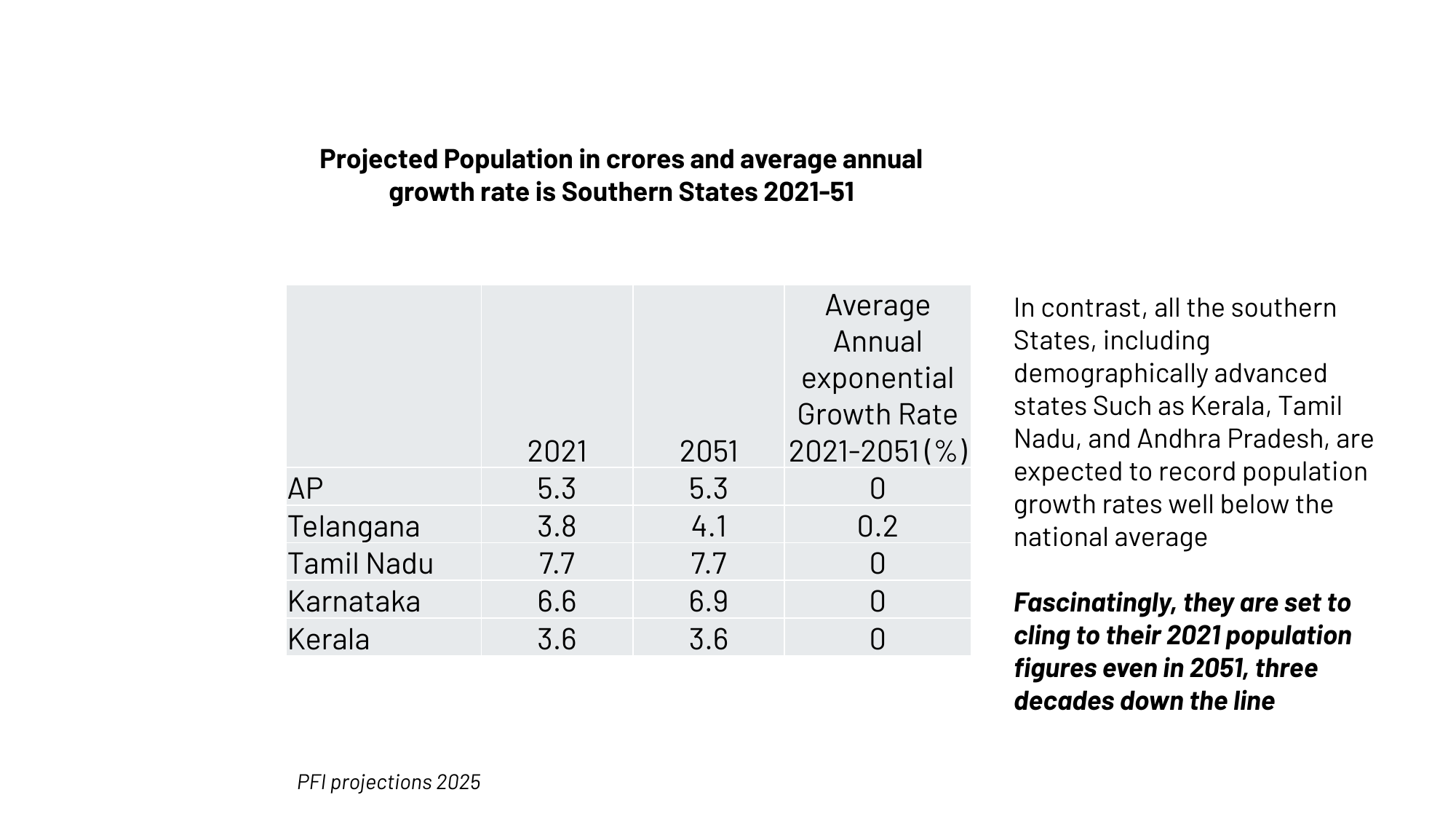

Projected Population in crores and average annual growth rate is Southern States 2021-51

|  | 2021 | 2051 | Average Annual exponential Growth Rate 2021-2051 (%) |
| --- | --- | --- | --- |
| AP | 5.3 | 5.3 | 0 |
| Telangana | 3.8 | 4.1 | 0.2 |
| Tamil Nadu | 7.7 | 7.7 | 0 |
| Karnataka | 6.6 | 6.9 | 0 |
| Kerala | 3.6 | 3.6 | 0 |
In contrast, all the southern States, including demographically advanced states Such as Kerala, Tamil Nadu, and Andhra Pradesh, are expected to record population growth rates well below the national average

Fascinatingly, they are set to cling to their 2021 population figures even in 2051, three decades down the line
PFI projections 2025